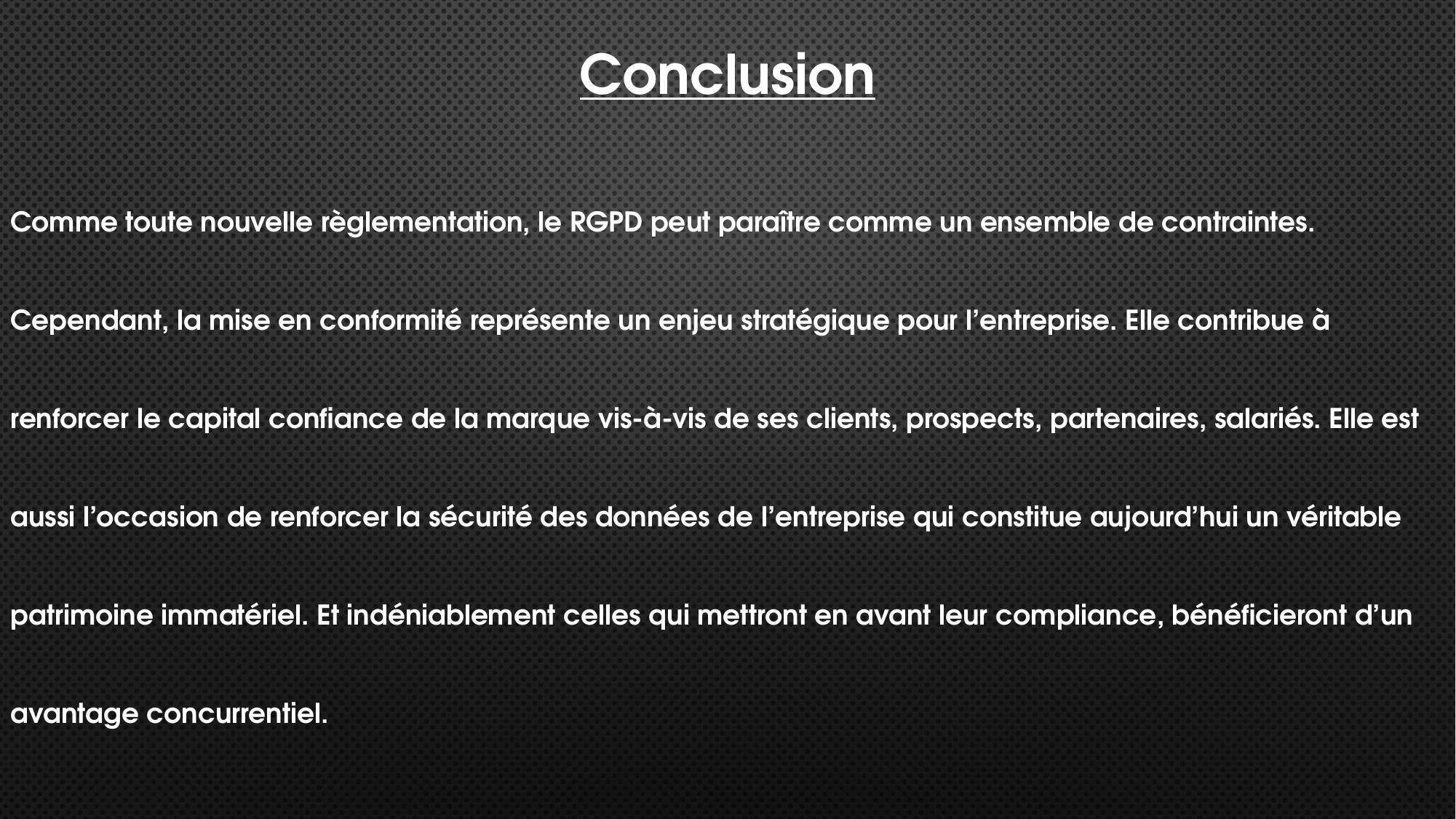

Conclusion
Comme toute nouvelle règlementation, le RGPD peut paraître comme un ensemble de contraintes.

Cependant, la mise en conformité représente un enjeu stratégique pour l’entreprise. Elle contribue à

renforcer le capital confiance de la marque vis-à-vis de ses clients, prospects, partenaires, salariés. Elle est

aussi l’occasion de renforcer la sécurité des données de l’entreprise qui constitue aujourd’hui un véritable

patrimoine immatériel. Et indéniablement celles qui mettront en avant leur compliance, bénéficieront d’un

avantage concurrentiel.